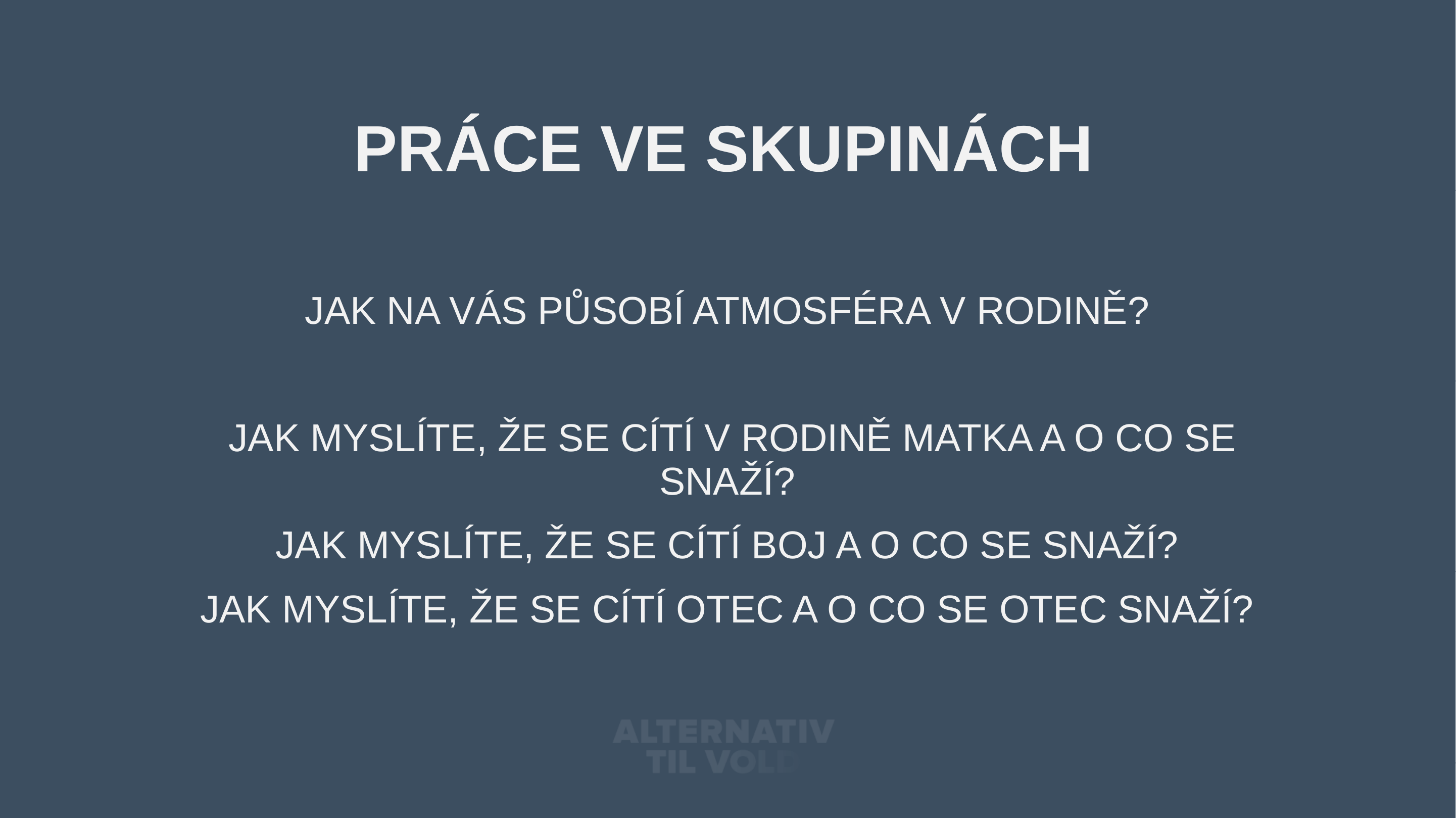

# Práce ve skupinách

Jak na vás působí atmosféra v rodině?

Jak myslíte, že se cítí v rodině matka a o co se snaží?
Jak myslíte, že se cítí Boj a o co se snaží?
Jak myslíte, že se cítí otec a o co se otec snaží?